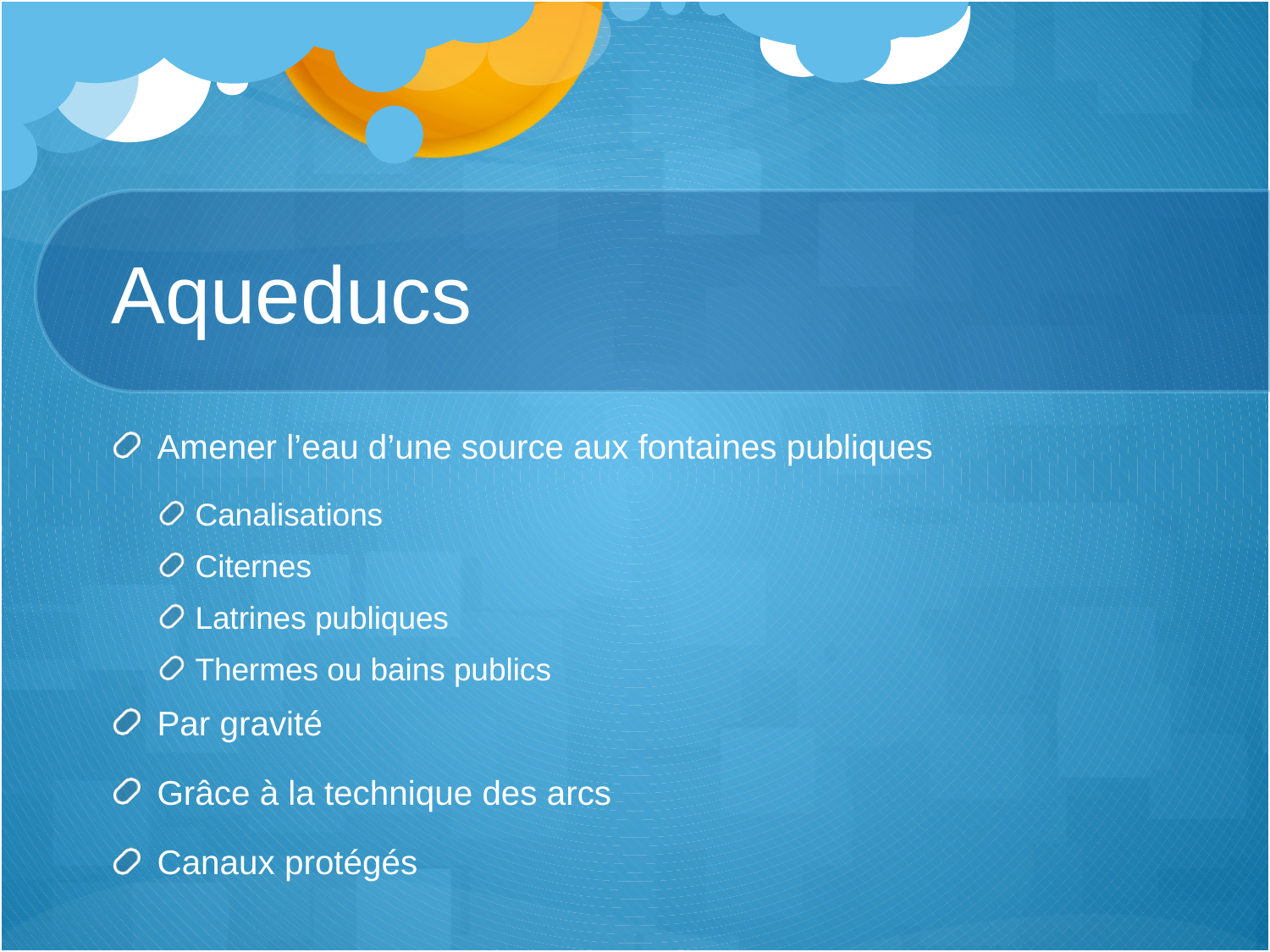

# Aqueducs
Amener l’eau d’une source aux fontaines publiques
Canalisations
Citernes
Latrines publiques
Thermes ou bains publics
Par gravité
Grâce à la technique des arcs
Canaux protégés